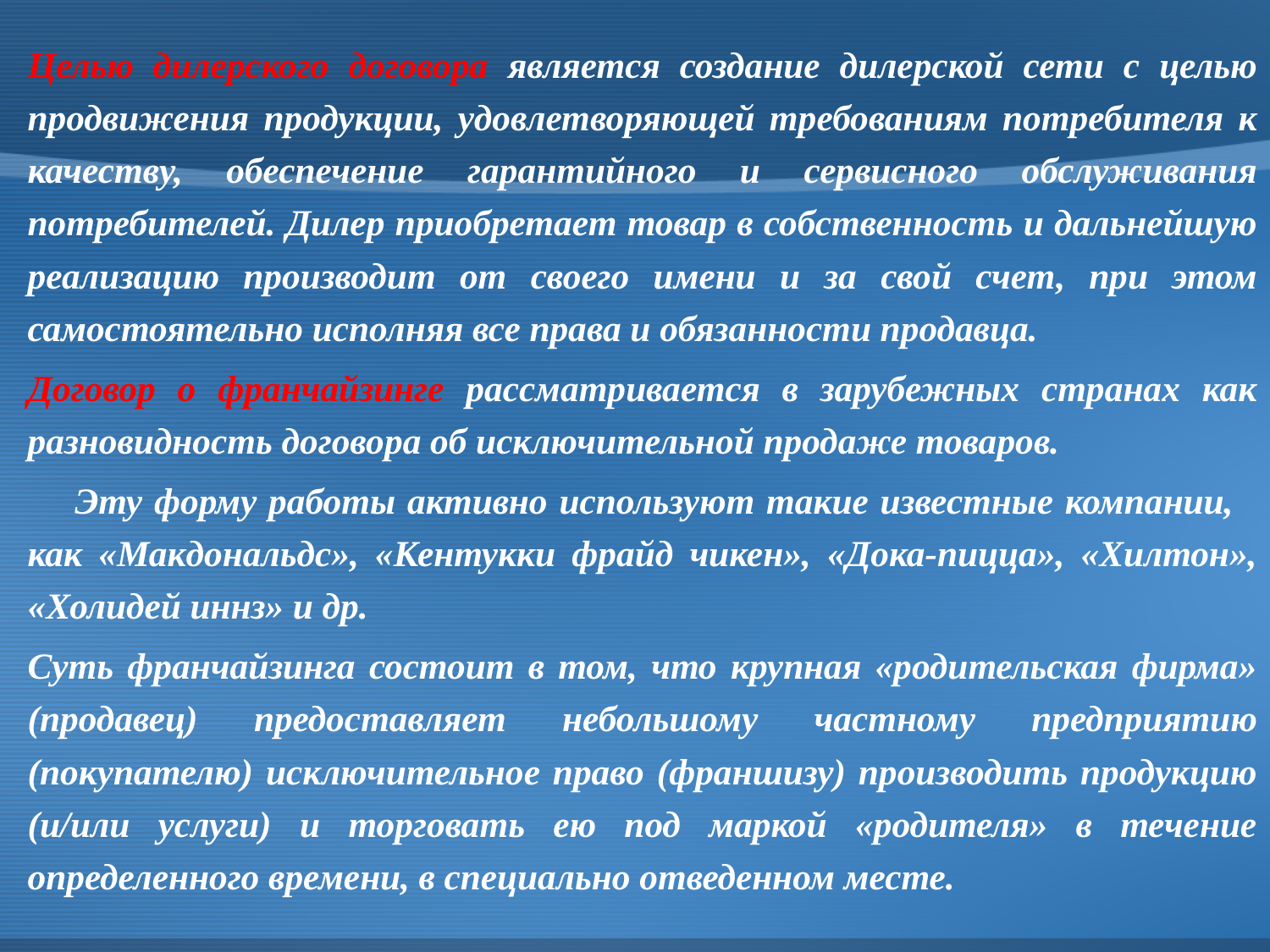

Целью дилерского договора является создание дилерской сети с целью продвижения продукции, удовлетворяющей требованиям потребителя к качеству, обеспечение гарантийного и сервисного обслуживания потребителей. Дилер приобретает товар в собственность и дальнейшую реализацию производит от своего имени и за свой счет, при этом самостоятельно исполняя все права и обязанности продавца.
Договор о франчайзинге рассматривается в зарубежных странах как разновидность договора об исключительной продаже товаров.
    Эту форму работы активно используют такие известные компании,   как «Макдональдс», «Кентукки фрайд чикен», «Дока-пицца», «Хилтон», «Холидей иннз» и др.
Суть франчайзинга состоит в том, что крупная «родительская фирма» (продавец) предоставляет небольшому частному предприятию (покупателю) исключительное право (франшизу) производить продукцию (и/или услуги) и торговать ею под маркой «родителя» в течение определенного времени, в специально отведенном месте.